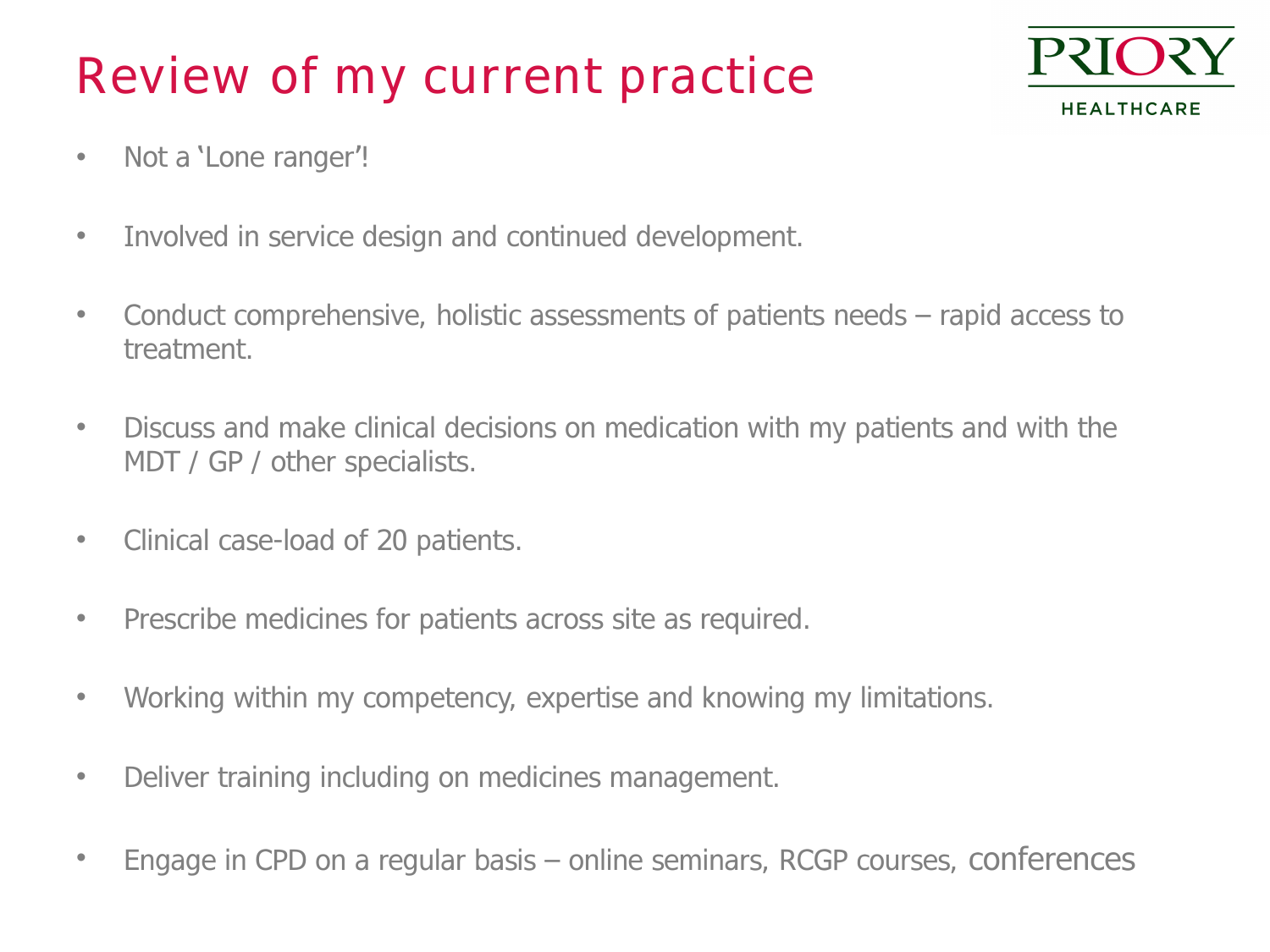

# Review of my current practice
Not a ‘Lone ranger’!

Involved in service design and continued development.

Conduct comprehensive, holistic assessments of patients needs – rapid access to treatment.

Discuss and make clinical decisions on medication with my patients and with the MDT / GP / other specialists.

Clinical case-load of 20 patients.

Prescribe medicines for patients across site as required.

Working within my competency, expertise and knowing my limitations.

Deliver training including on medicines management.

Engage in CPD on a regular basis – online seminars, RCGP courses, conferences